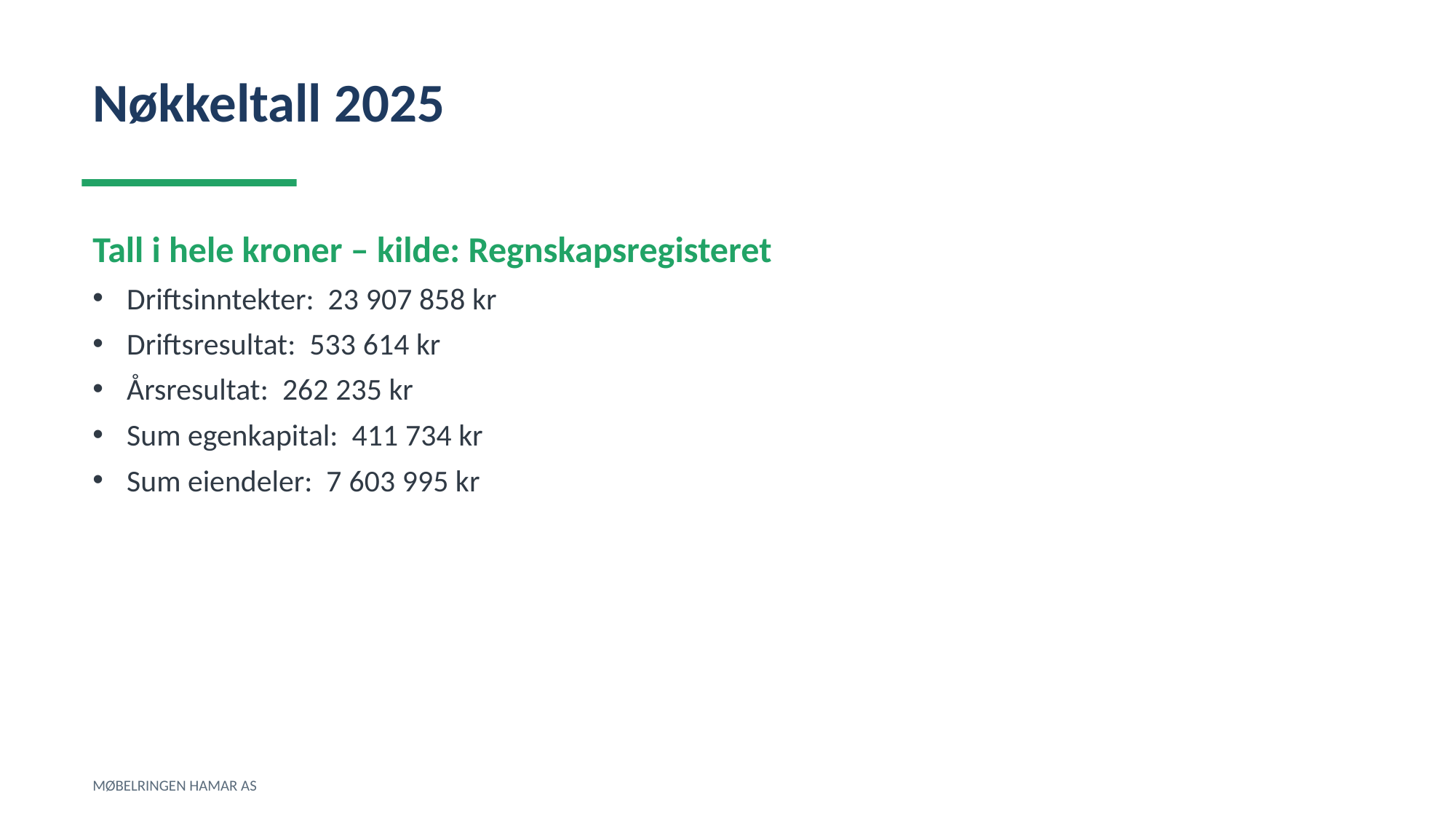

Nøkkeltall 2025

Tall i hele kroner – kilde: Regnskapsregisteret
Driftsinntekter:  23 907 858 kr
Driftsresultat:  533 614 kr
Årsresultat:  262 235 kr
Sum egenkapital:  411 734 kr
Sum eiendeler:  7 603 995 kr
MØBELRINGEN HAMAR AS